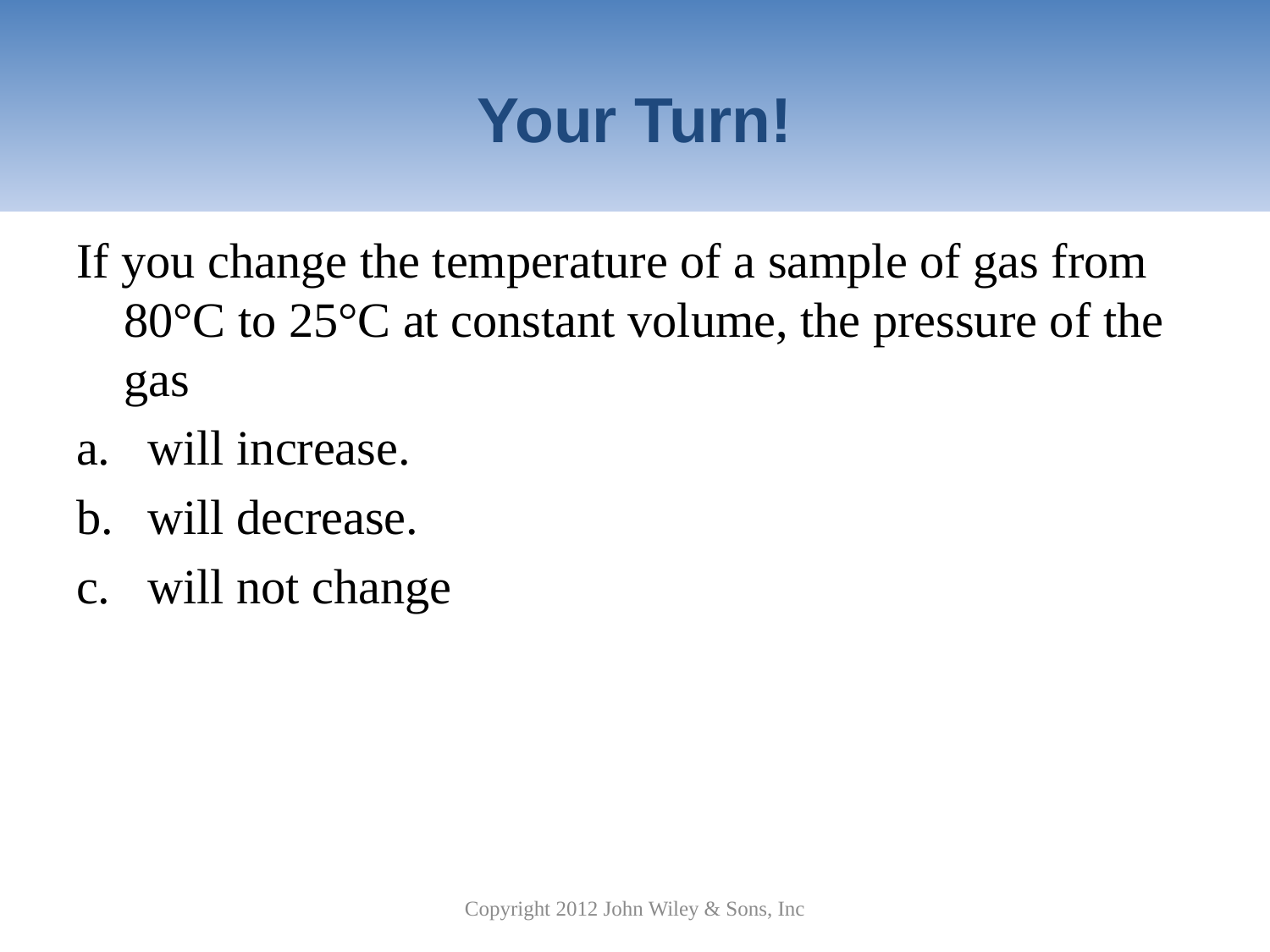

# Your Turn!
If you change the temperature of a sample of gas from 80°C to 25°C at constant volume, the pressure of the gas
will increase.
will decrease.
will not change
Copyright 2012 John Wiley & Sons, Inc